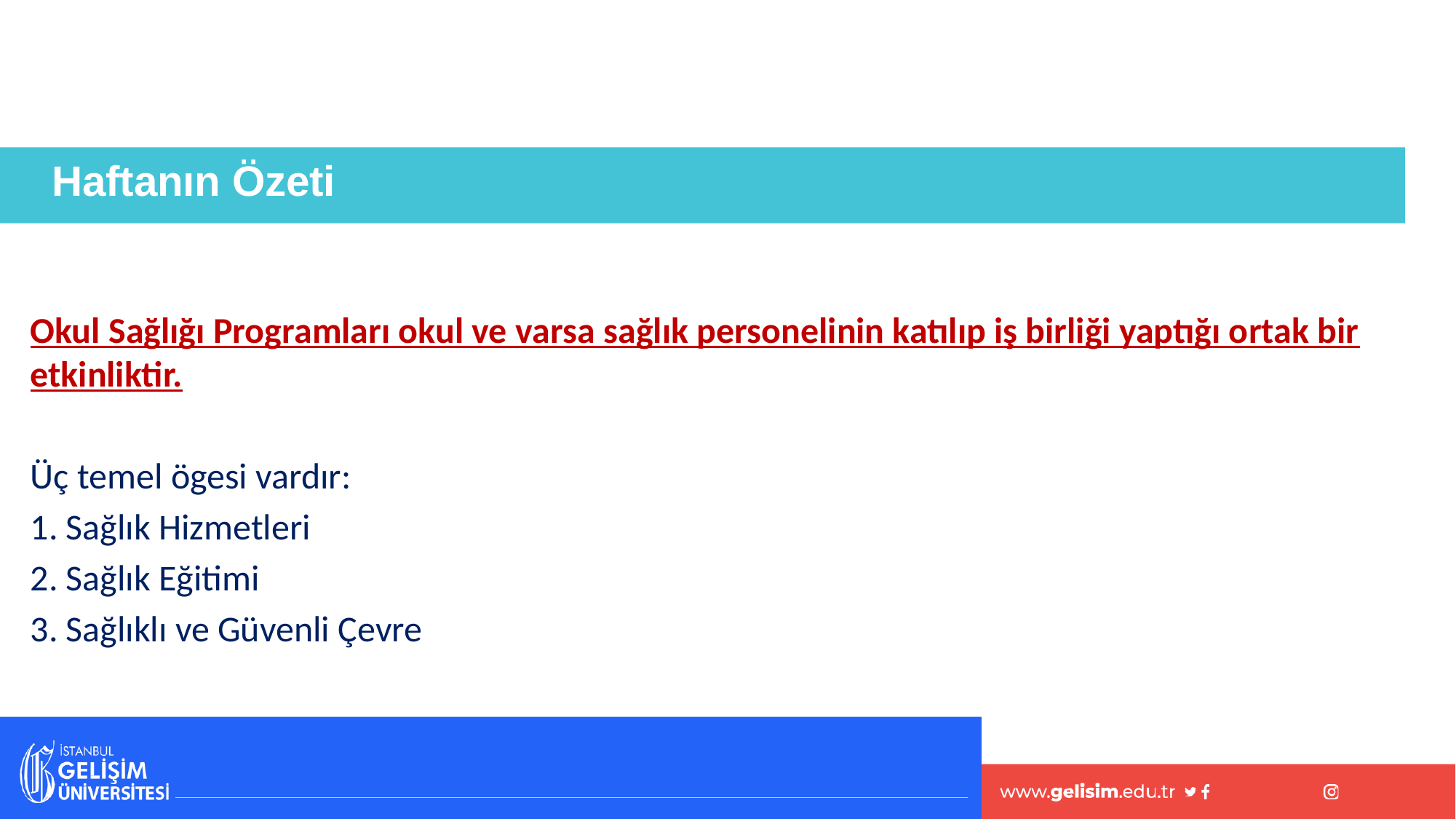

Haftanın Özeti

Okul Sağlığı Programları okul ve varsa sağlık personelinin katılıp iş birliği yaptığı ortak bir etkinliktir.

Üç temel ögesi vardır:
1. Sağlık Hizmetleri
2. Sağlık Eğitimi
3. Sağlıklı ve Güvenli Çevre

#

87